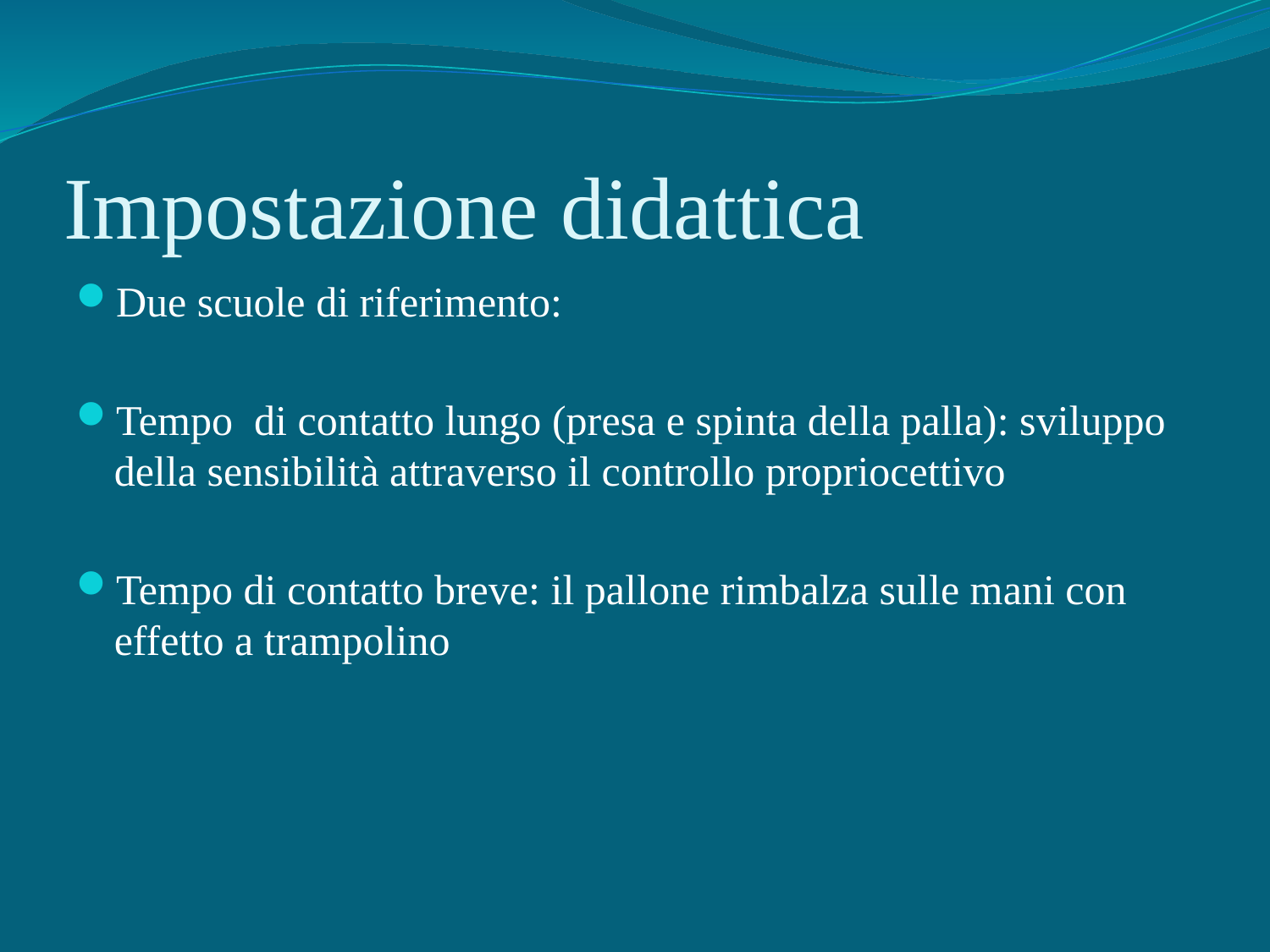

# Impostazione didattica
Due scuole di riferimento:

Tempo  di contatto lungo (presa e spinta della palla): sviluppo della sensibilità attraverso il controllo propriocettivo

Tempo di contatto breve: il pallone rimbalza sulle mani con effetto a trampolino